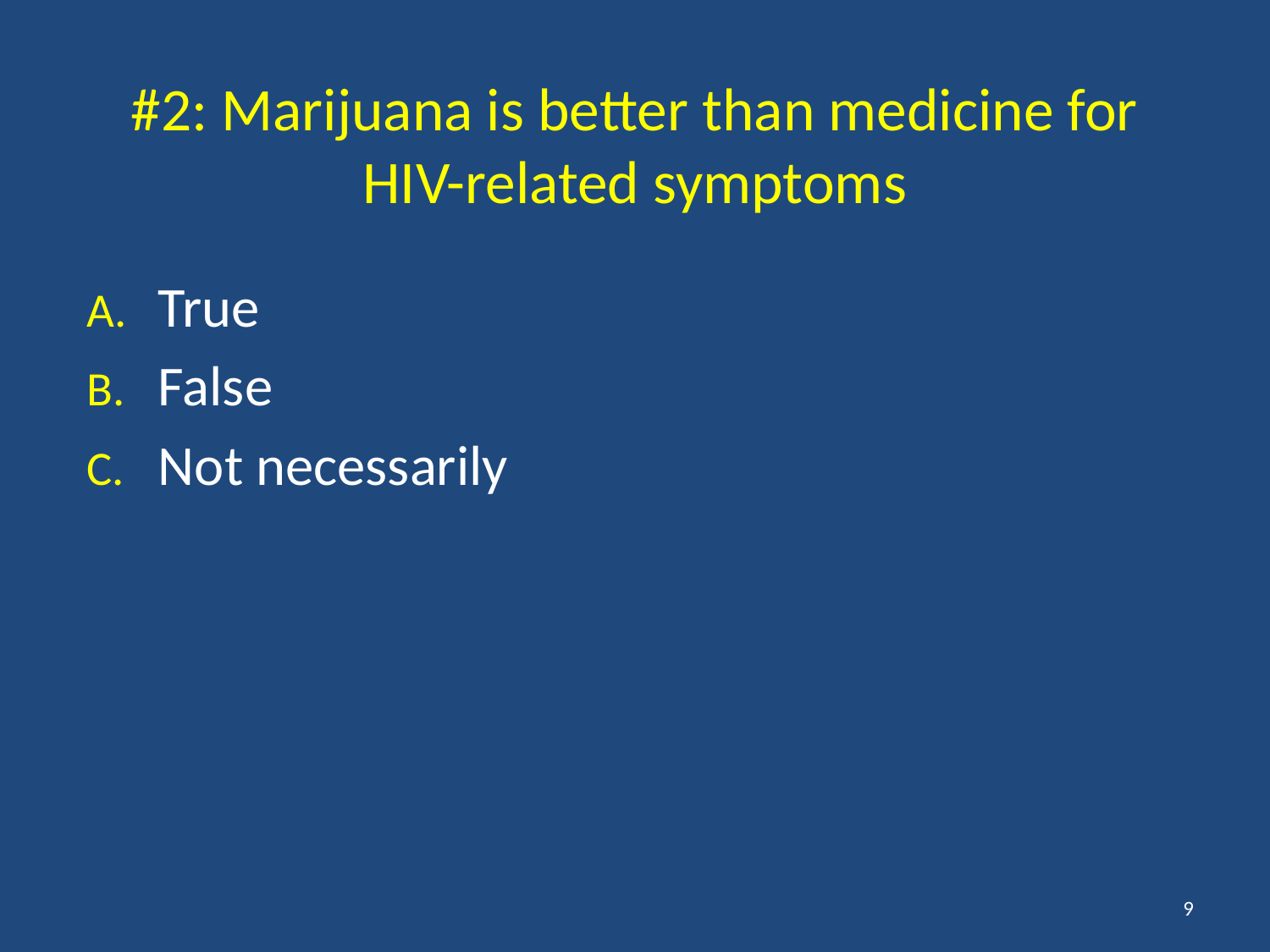

# #2: Marijuana is better than medicine for HIV-related symptoms
True
False
Not necessarily
9